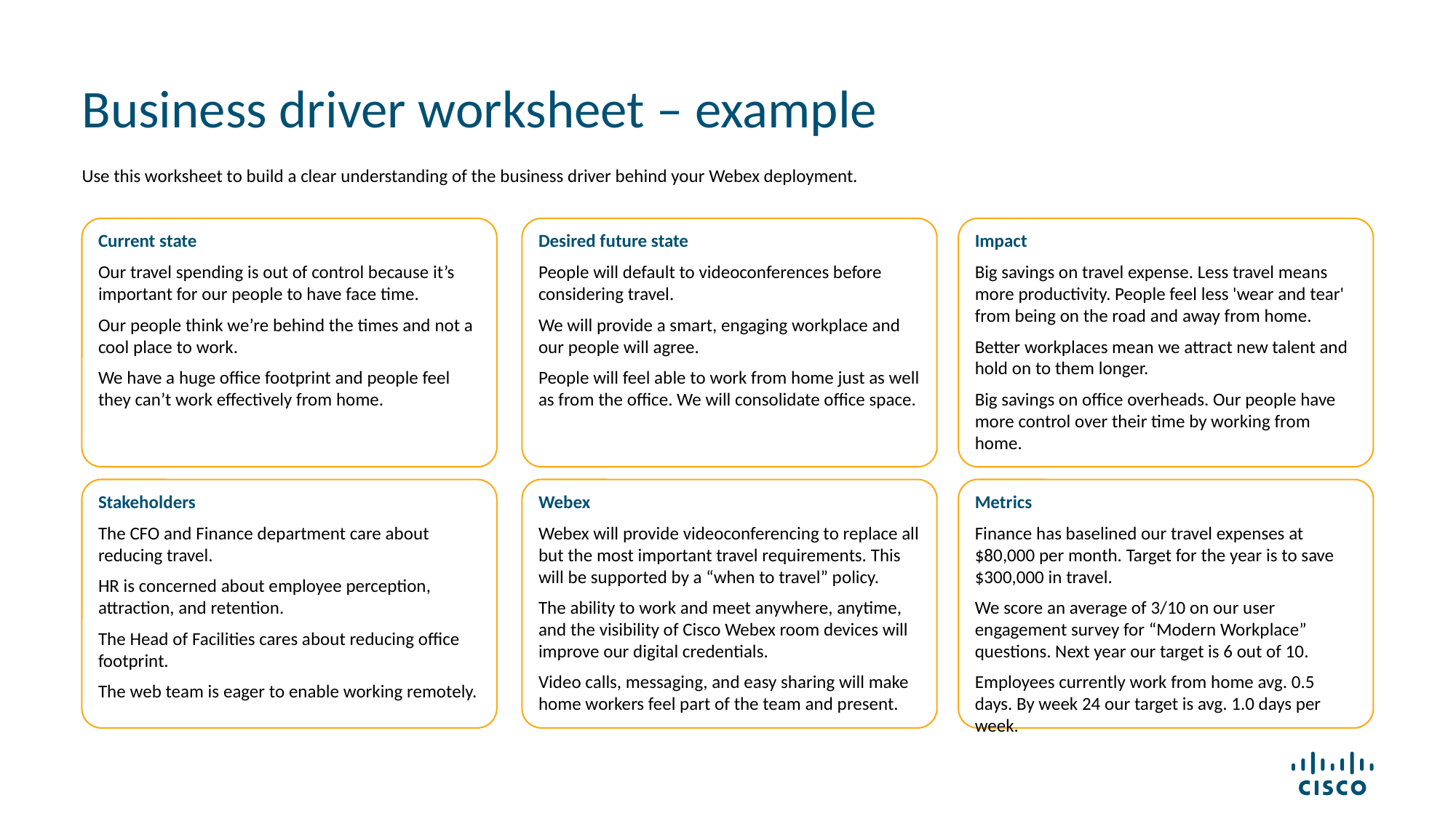

# Business driver worksheet – example
Use this worksheet to build a clear understanding of the business driver behind your Webex deployment.

Current state
Our travel spending is out of control because it’s important for our people to have face time.
Our people think we’re behind the times and not a cool place to work.
We have a huge office footprint and people feel they can’t work effectively from home.
Desired future state
People will default to videoconferences before considering travel.
We will provide a smart, engaging workplace and our people will agree.
People will feel able to work from home just as well as from the office. We will consolidate office space.

Impact
Big savings on travel expense. Less travel means more productivity. People feel less 'wear and tear' from being on the road and away from home.
Better workplaces mean we attract new talent and hold on to them longer.
Big savings on office overheads. Our people have more control over their time by working from home.

Stakeholders
The CFO and Finance department care about reducing travel.
HR is concerned about employee perception, attraction, and retention.
The Head of Facilities cares about reducing office footprint.
The web team is eager to enable working remotely.
Webex
Webex will provide videoconferencing to replace all but the most important travel requirements. This will be supported by a “when to travel” policy.
The ability to work and meet anywhere, anytime, and the visibility of Cisco Webex room devices will improve our digital credentials.
Video calls, messaging, and easy sharing will make home workers feel part of the team and present.
Metrics
Finance has baselined our travel expenses at $80,000 per month. Target for the year is to save $300,000 in travel.
We score an average of 3/10 on our user engagement survey for “Modern Workplace” questions. Next year our target is 6 out of 10.
Employees currently work from home avg. 0.5 days. By week 24 our target is avg. 1.0 days per week.